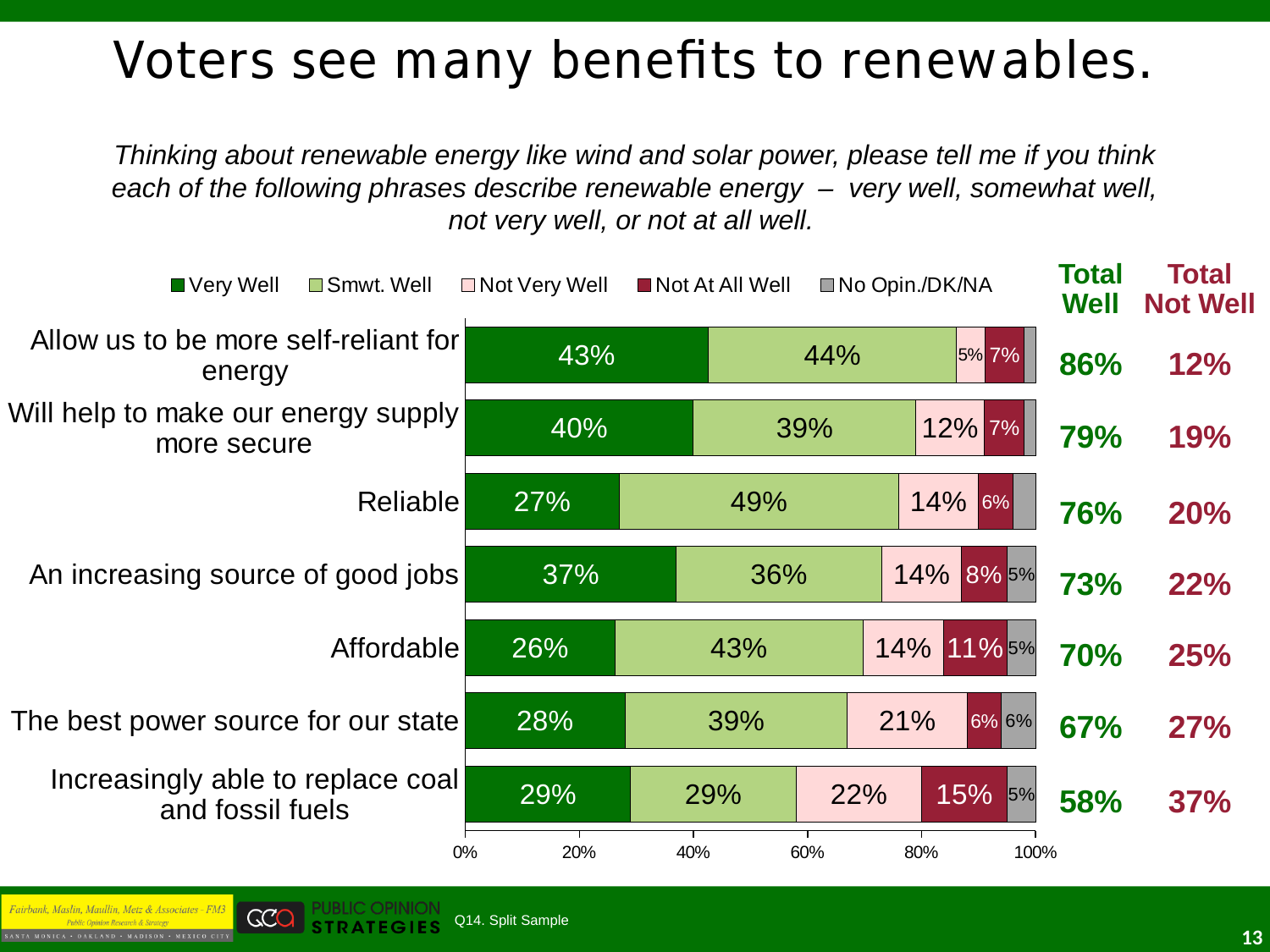

# Voters see many benefits to renewables.
Thinking about renewable energy like wind and solar power, please tell me if you think each of the following phrases describe renewable energy  –  very well, somewhat well, not very well, or not at all well.

### Chart

| Category | Very Well | Smwt. Well | Not Very Well | Not At All Well | No Opin./DK/NA |
|---|---|---|---|---|---|
| Allow us to be more self-reliant for energy | 0.43000000000000016 | 0.44 | 0.05 | 0.07000000000000002 | 0.02000000000000001 |
| Will help to make our energy supply more secure | 0.4 | 0.3900000000000002 | 0.12000000000000002 | 0.07000000000000002 | 0.02000000000000001 |
| Reliable | 0.27 | 0.49000000000000016 | 0.14 | 0.060000000000000026 | 0.04000000000000002 |
| An increasing source of good jobs | 0.37000000000000016 | 0.36000000000000015 | 0.14 | 0.08000000000000004 | 0.05 |
| Affordable | 0.26 | 0.43000000000000016 | 0.14 | 0.11 | 0.05 |
| The best power source for our state | 0.2800000000000001 | 0.3900000000000002 | 0.21000000000000008 | 0.060000000000000026 | 0.060000000000000026 |
| Increasingly able to replace coal and fossil fuels | 0.29000000000000015 | 0.29000000000000015 | 0.22 | 0.15000000000000008 | 0.05 |
| Total Well | Total Not Well |
| --- | --- |
| 86% | 12% |
| 79% | 19% |
| 76% | 20% |
| 73% | 22% |
| 70% | 25% |
| 67% | 27% |
| 58% | 37% |
Q14. Split Sample